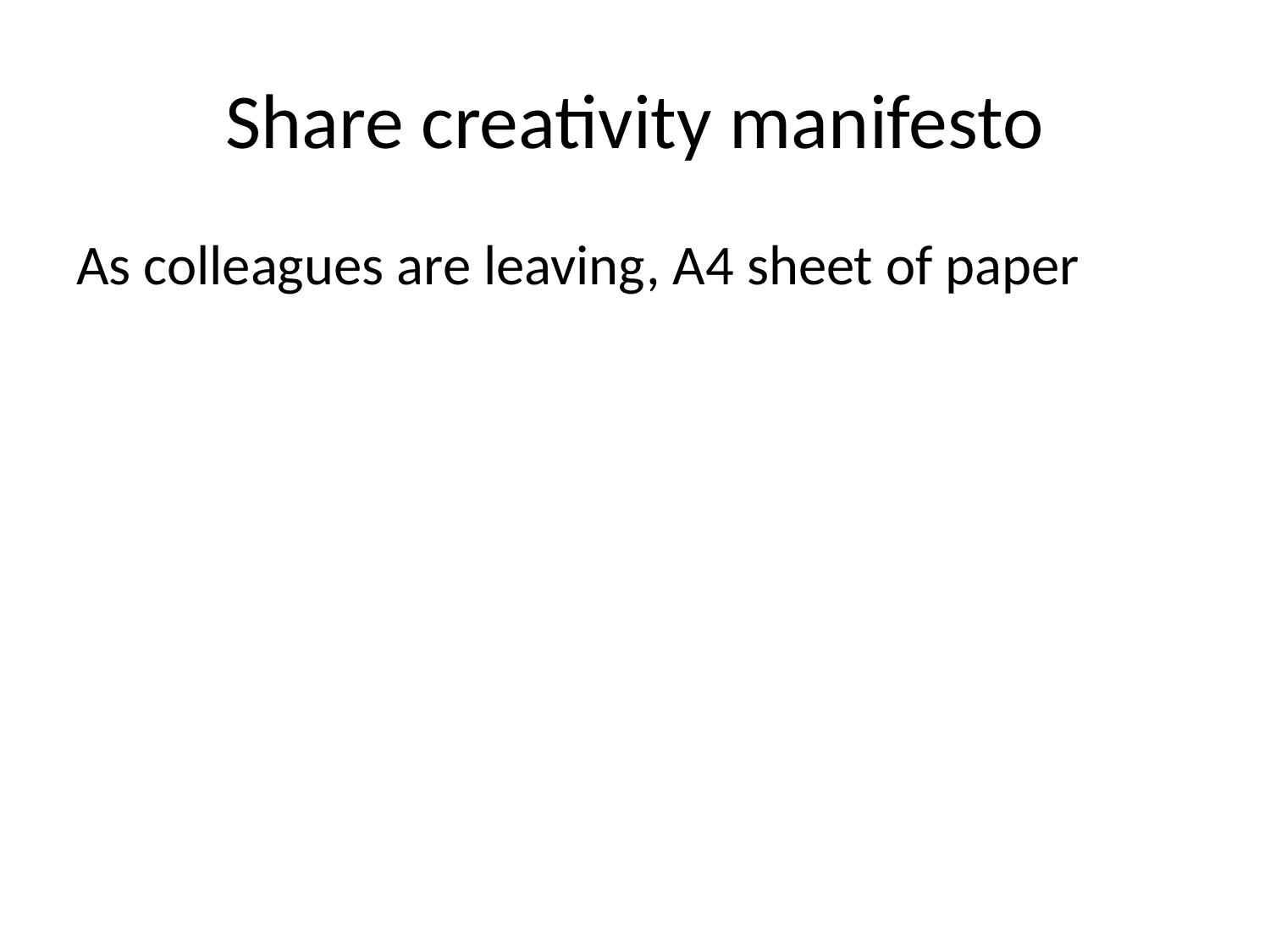

# Share creativity manifesto
As colleagues are leaving, A4 sheet of paper